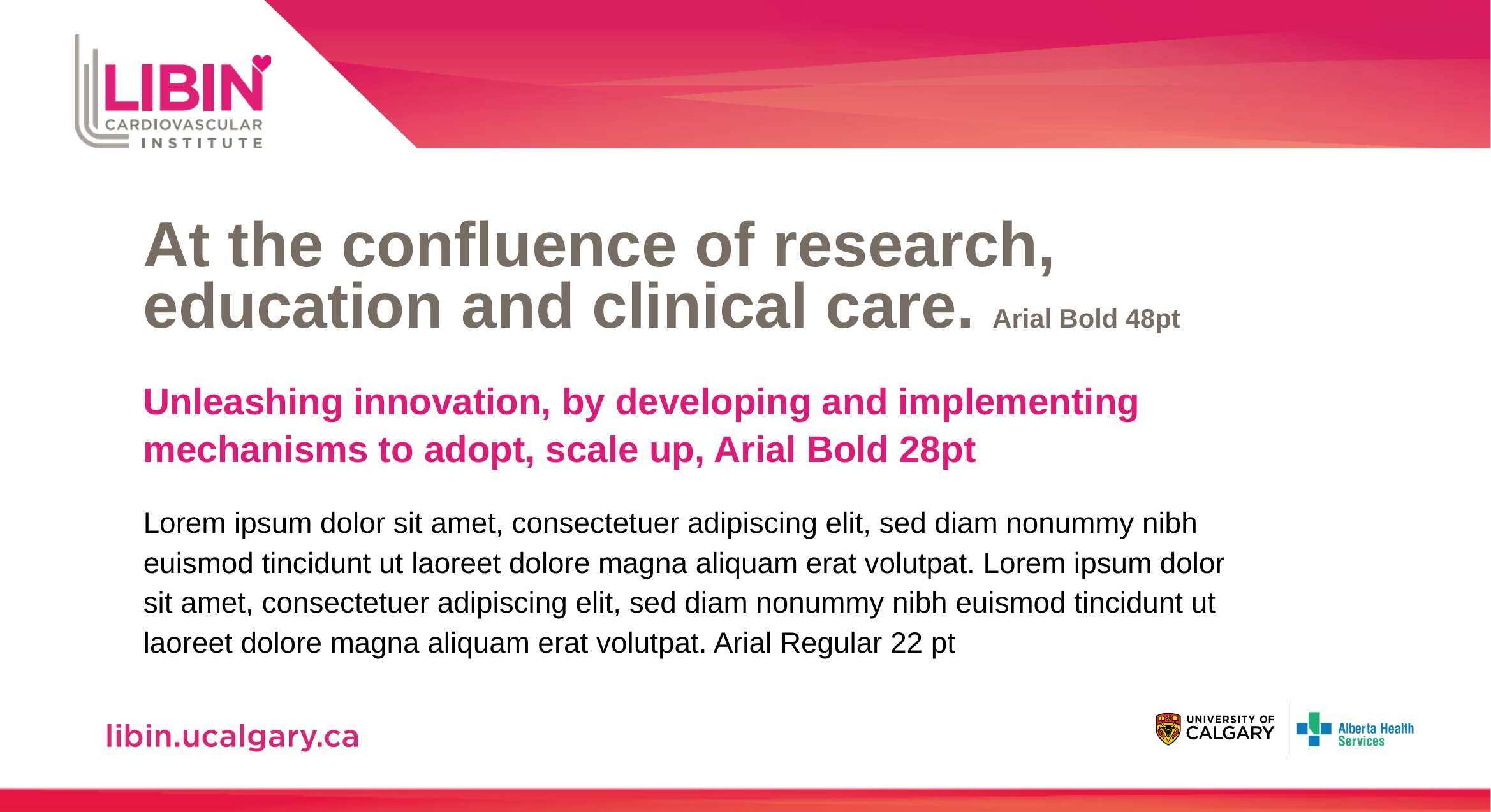

At the confluence of research, education and clinical care. Arial Bold 48pt

Unleashing innovation, by developing and implementing mechanisms to adopt, scale up, Arial Bold 28pt
Lorem ipsum dolor sit amet, consectetuer adipiscing elit, sed diam nonummy nibh euismod tincidunt ut laoreet dolore magna aliquam erat volutpat. Lorem ipsum dolor sit amet, consectetuer adipiscing elit, sed diam nonummy nibh euismod tincidunt ut laoreet dolore magna aliquam erat volutpat. Arial Regular 22 pt